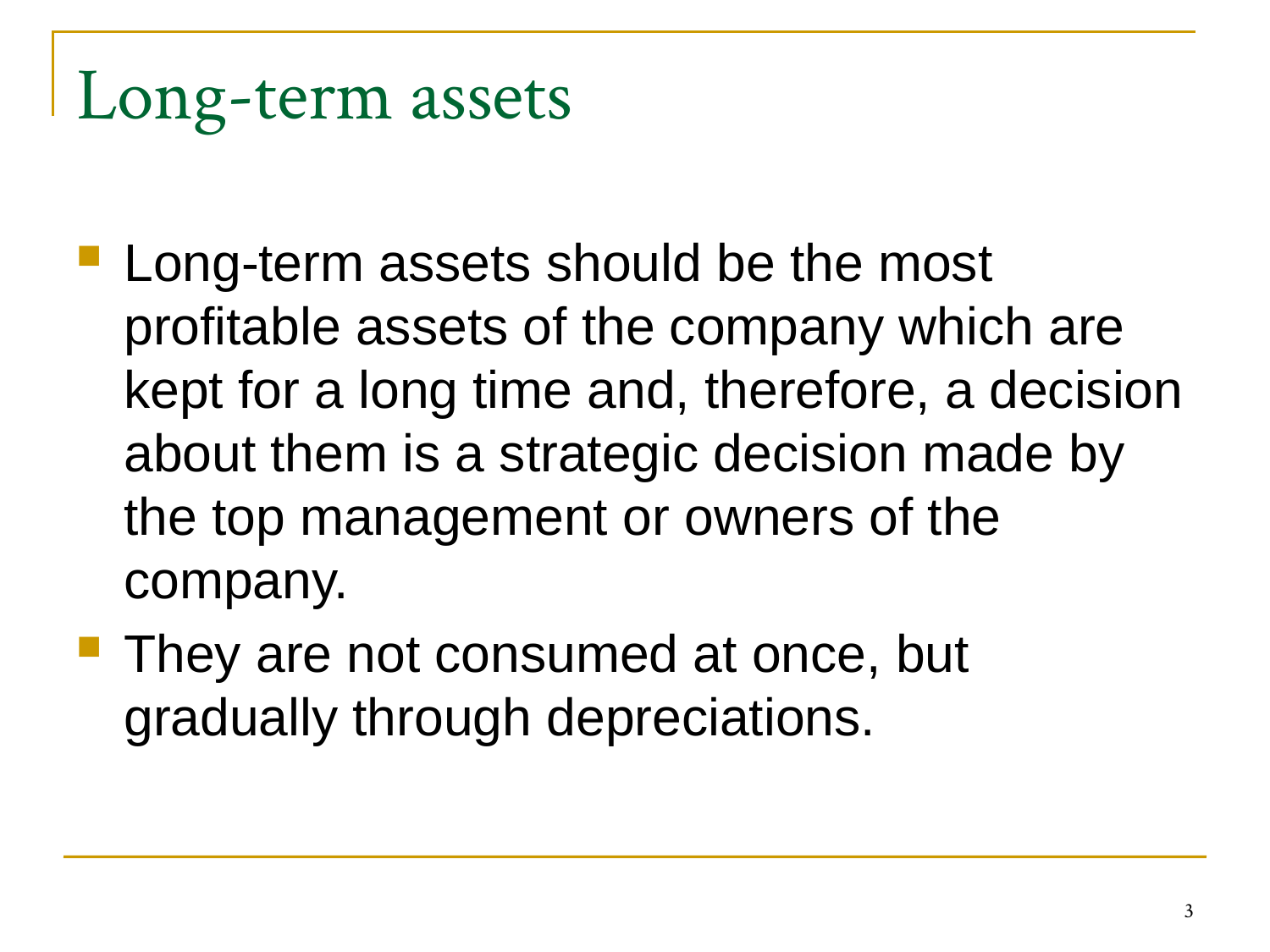

# Long-term assets
Long-term assets should be the most profitable assets of the company which are kept for a long time and, therefore, a decision about them is a strategic decision made by the top management or owners of the company.
They are not consumed at once, but gradually through depreciations.
3